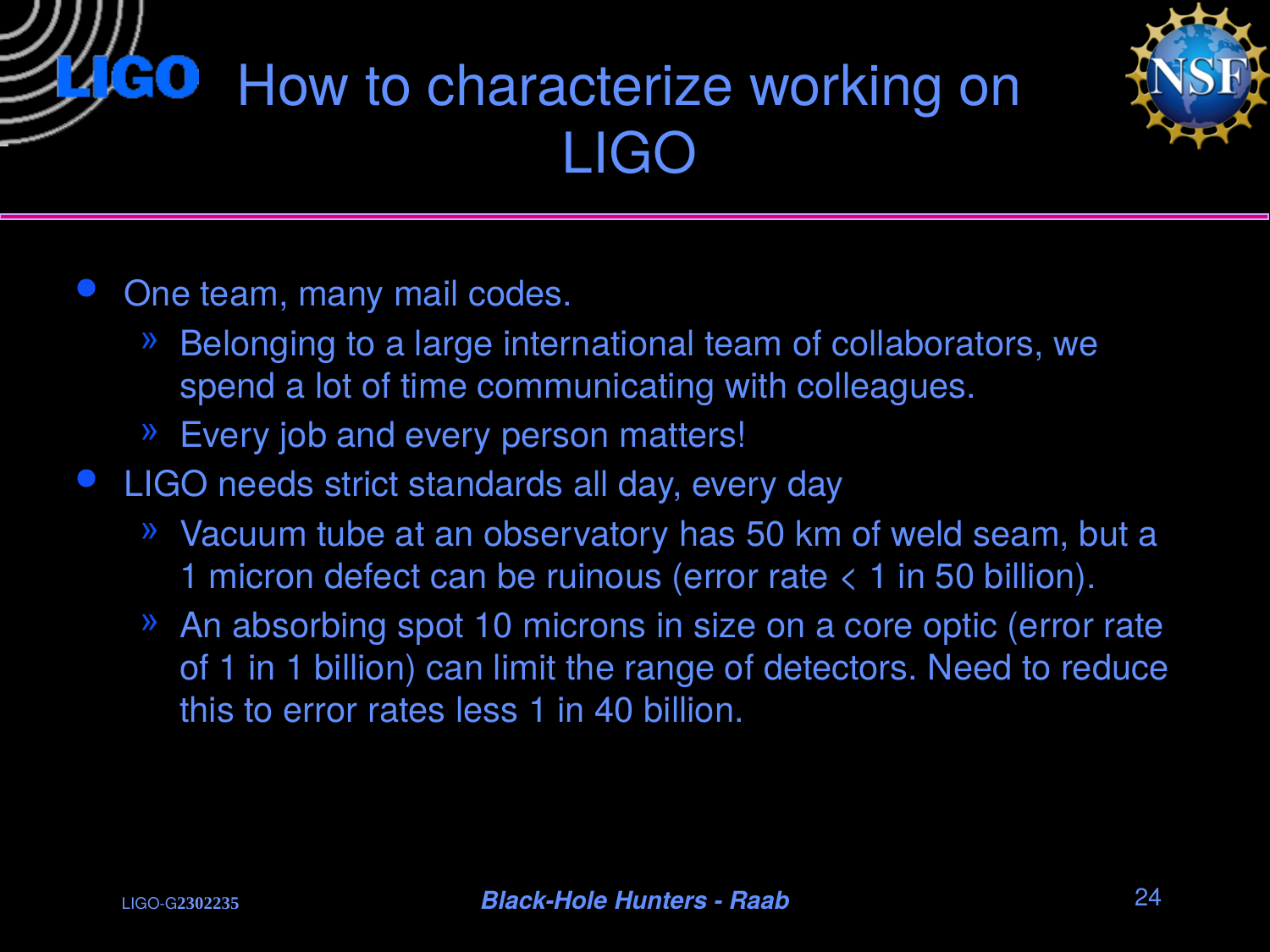

# How to characterize working on LIGO
One team, many mail codes.
Belonging to a large international team of collaborators, we spend a lot of time communicating with colleagues.
Every job and every person matters!
LIGO needs strict standards all day, every day
Vacuum tube at an observatory has 50 km of weld seam, but a 1 micron defect can be ruinous (error rate < 1 in 50 billion).
An absorbing spot 10 microns in size on a core optic (error rate of 1 in 1 billion) can limit the range of detectors. Need to reduce this to error rates less 1 in 40 billion.
Black-Hole Hunters - Raab
24